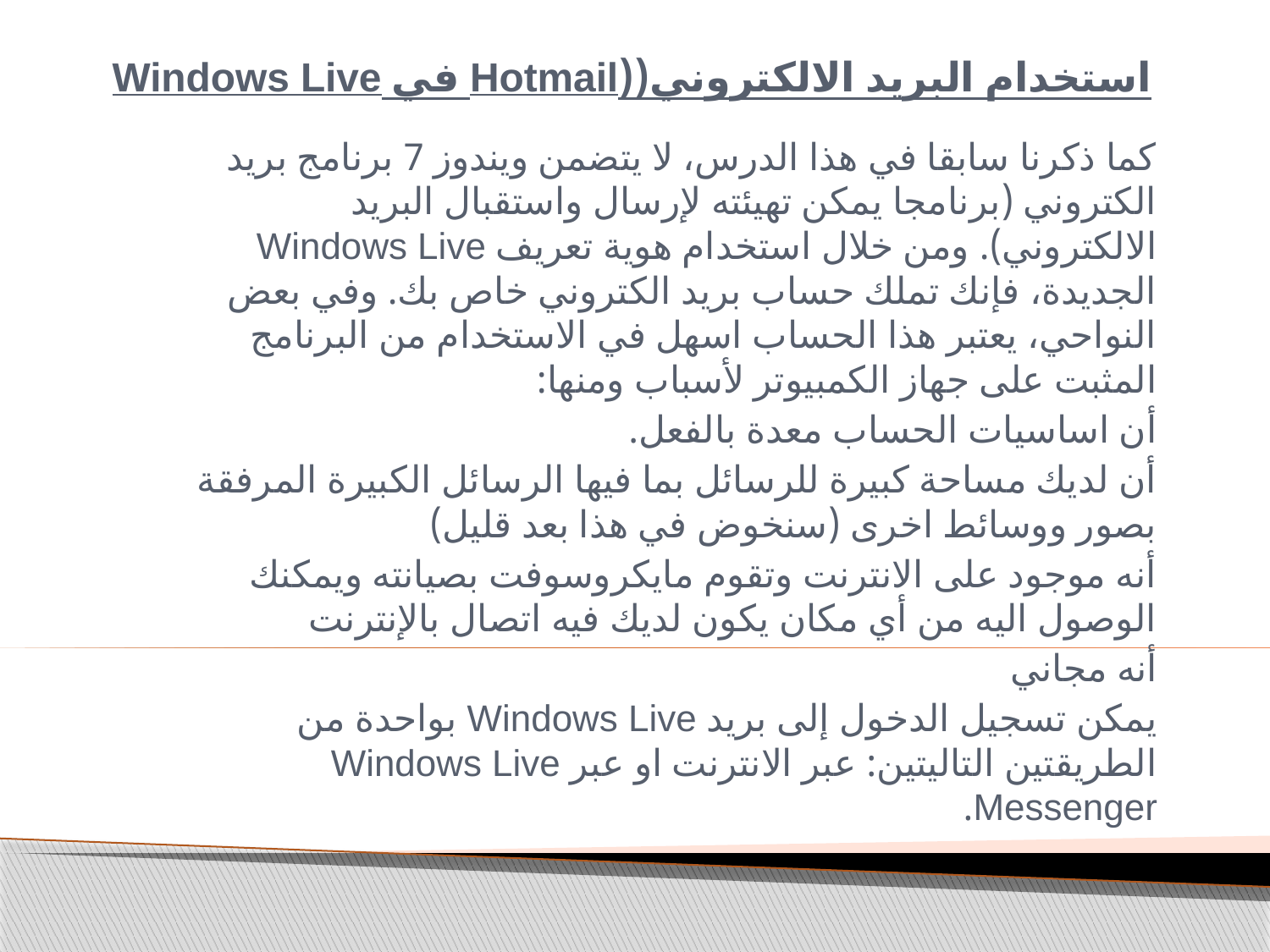

# استخدام البريد الالكتروني((Hotmail في Windows Live
كما ذكرنا سابقا في هذا الدرس، لا يتضمن ويندوز 7 برنامج بريد الكتروني (برنامجا يمكن تهيئته لإرسال واستقبال البريد الالكتروني). ومن خلال استخدام هوية تعريف Windows Live الجديدة، فإنك تملك حساب بريد الكتروني خاص بك. وفي بعض النواحي، يعتبر هذا الحساب اسهل في الاستخدام من البرنامج المثبت على جهاز الكمبيوتر لأسباب ومنها:
أن اساسيات الحساب معدة بالفعل.
أن لديك مساحة كبيرة للرسائل بما فيها الرسائل الكبيرة المرفقة بصور ووسائط اخرى (سنخوض في هذا بعد قليل)
أنه موجود على الانترنت وتقوم مايكروسوفت بصيانته ويمكنك الوصول اليه من أي مكان يكون لديك فيه اتصال بالإنترنت
أنه مجاني
يمكن تسجيل الدخول إلى بريد Windows Live بواحدة من الطريقتين التاليتين: عبر الانترنت او عبر Windows Live Messenger.